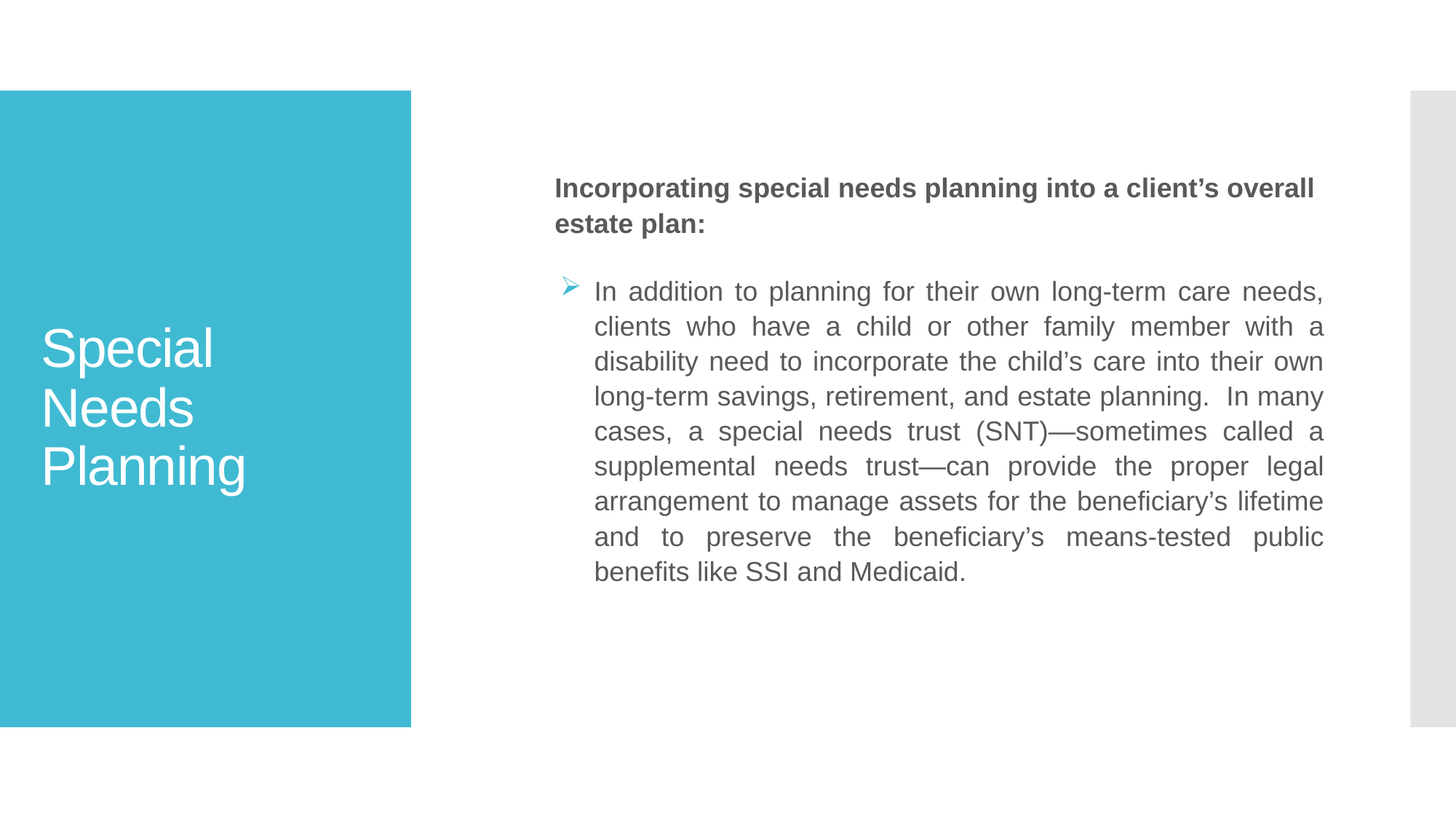

Incorporating special needs planning into a client’s overall estate plan:
In addition to planning for their own long-term care needs, clients who have a child or other family member with a disability need to incorporate the child’s care into their own long-term savings, retirement, and estate planning.  In many cases, a special needs trust (SNT)—sometimes called a supplemental needs trust—can provide the proper legal arrangement to manage assets for the beneficiary’s lifetime and to preserve the beneficiary’s means-tested public benefits like SSI and Medicaid.

# Special Needs Planning